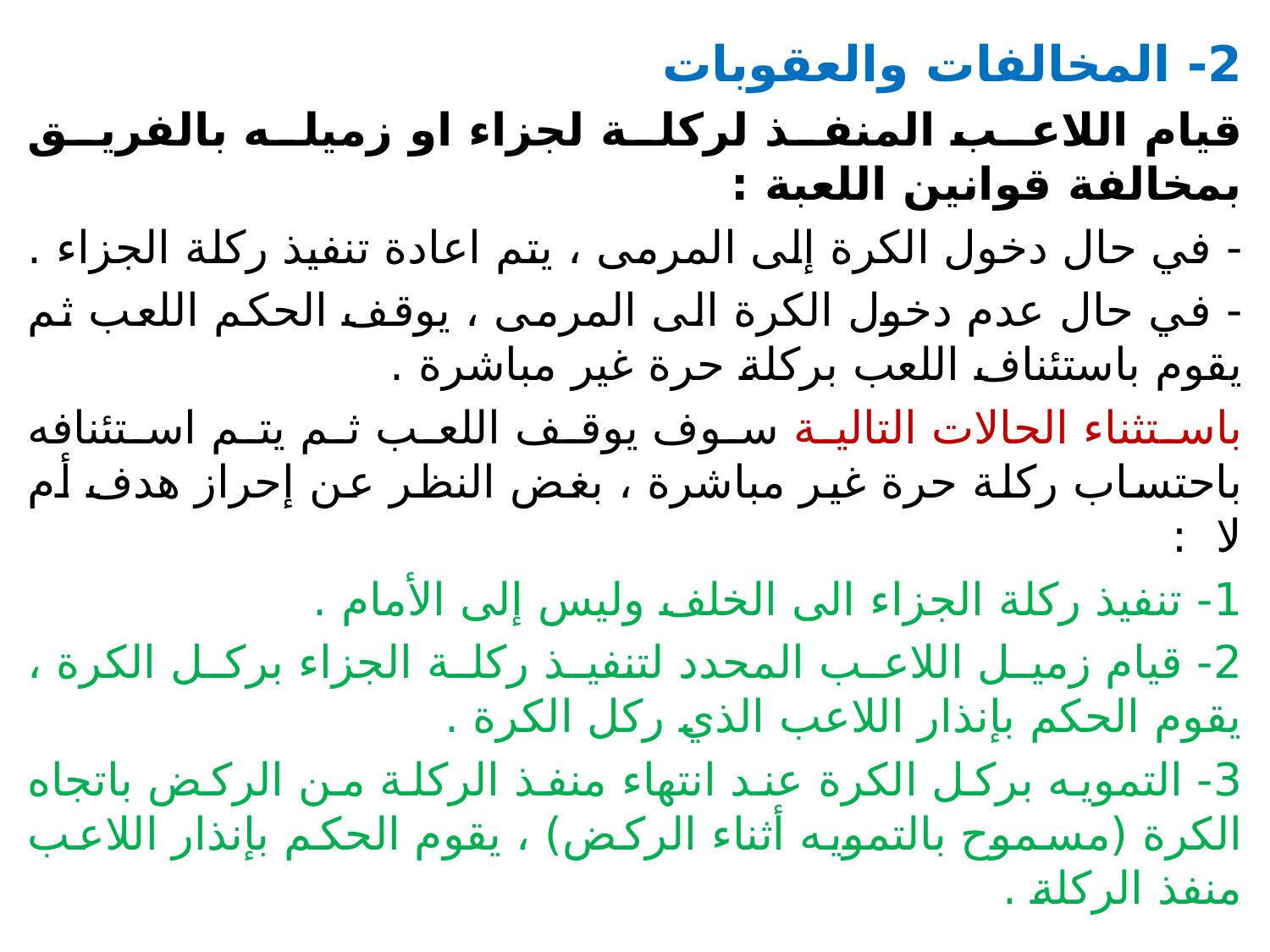

2- المخالفات والعقوبات
قيام اللاعب المنفذ لركلة لجزاء او زميله بالفريق بمخالفة قوانين اللعبة :
- في حال دخول الكرة إلى المرمى ، يتم اعادة تنفيذ ركلة الجزاء .
- في حال عدم دخول الكرة الى المرمى ، يوقف الحكم اللعب ثم يقوم باستئناف اللعب بركلة حرة غير مباشرة .
باستثناء الحالات التالية سوف يوقف اللعب ثم يتم استئنافه باحتساب ركلة حرة غير مباشرة ، بغض النظر عن إحراز هدف أم لا  :
1- تنفيذ ركلة الجزاء الى الخلف وليس إلى الأمام .
2- قيام زميل اللاعب المحدد لتنفيذ ركلة الجزاء بركل الكرة ، يقوم الحكم بإنذار اللاعب الذي ركل الكرة .
3- التمويه بركل الكرة عند انتهاء منفذ الركلة من الركض باتجاه الكرة (مسموح بالتمويه أثناء الركض) ، يقوم الحكم بإنذار اللاعب منفذ الركلة .